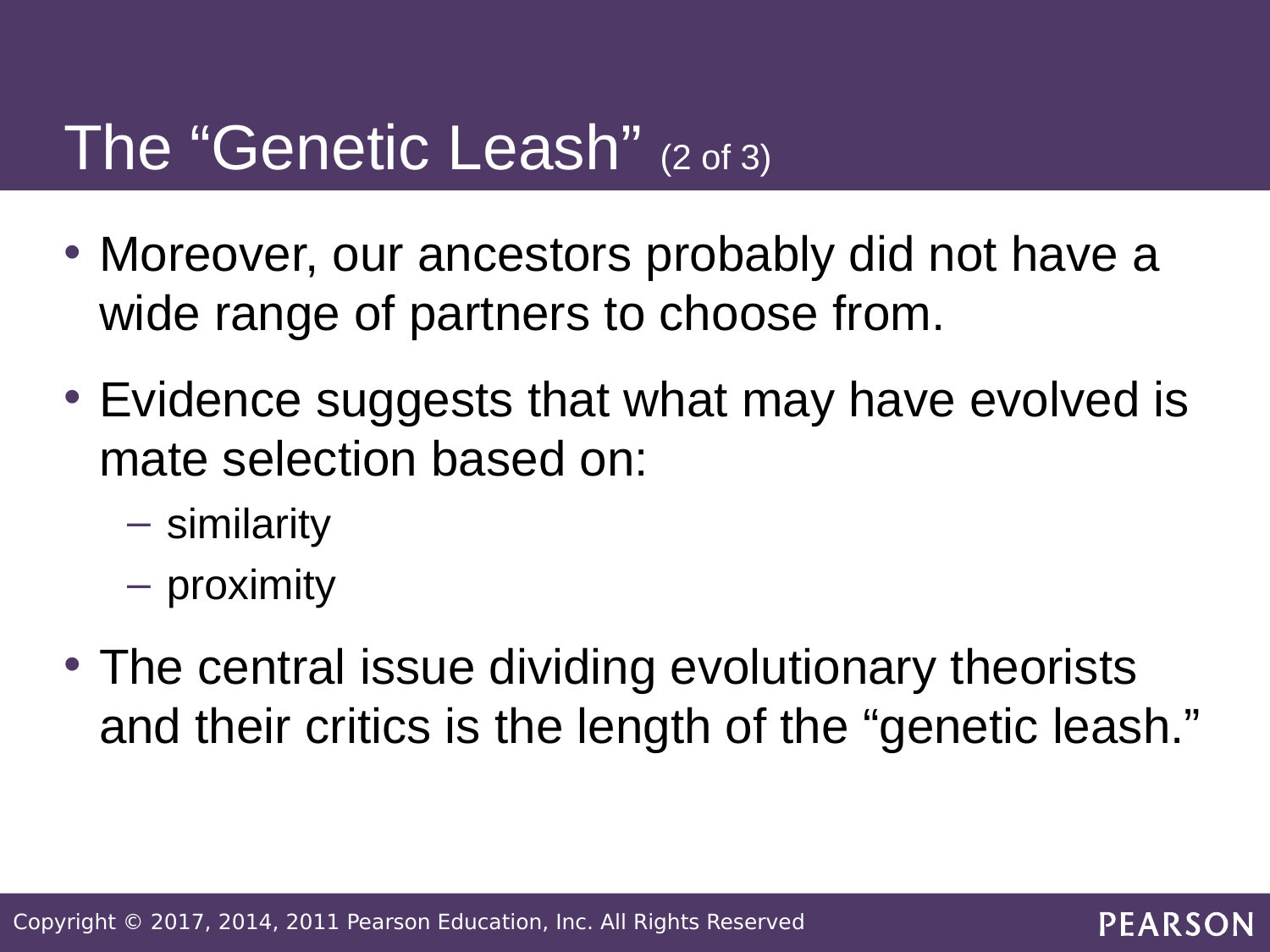

# The “Genetic Leash” (2 of 3)
Moreover, our ancestors probably did not have a wide range of partners to choose from.
Evidence suggests that what may have evolved is mate selection based on:
similarity
proximity
The central issue dividing evolutionary theorists and their critics is the length of the “genetic leash.”